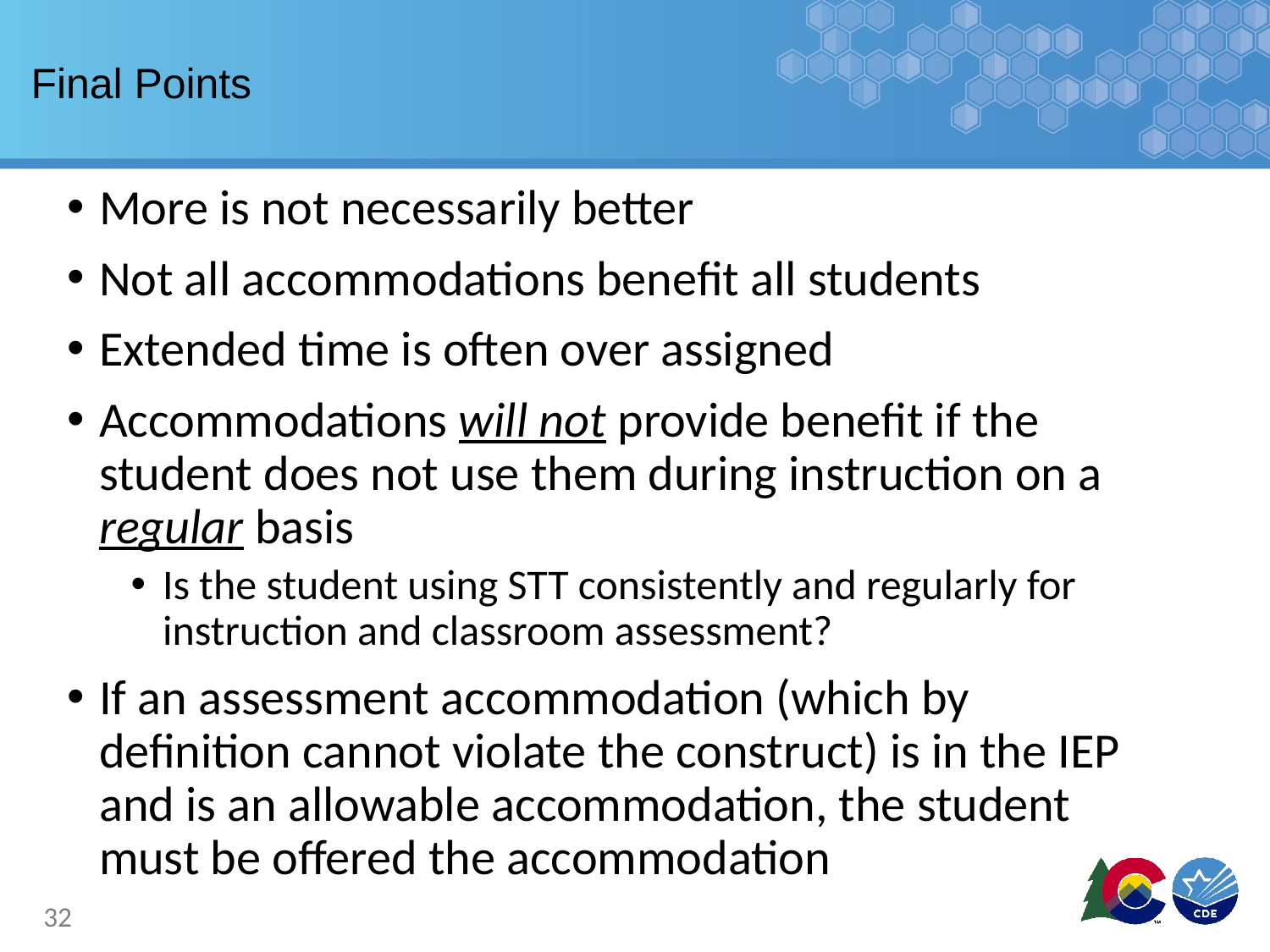

# Final Points
More is not necessarily better
Not all accommodations benefit all students
Extended time is often over assigned
Accommodations will not provide benefit if the student does not use them during instruction on a regular basis
Is the student using STT consistently and regularly for instruction and classroom assessment?
If an assessment accommodation (which by definition cannot violate the construct) is in the IEP and is an allowable accommodation, the student must be offered the accommodation
32